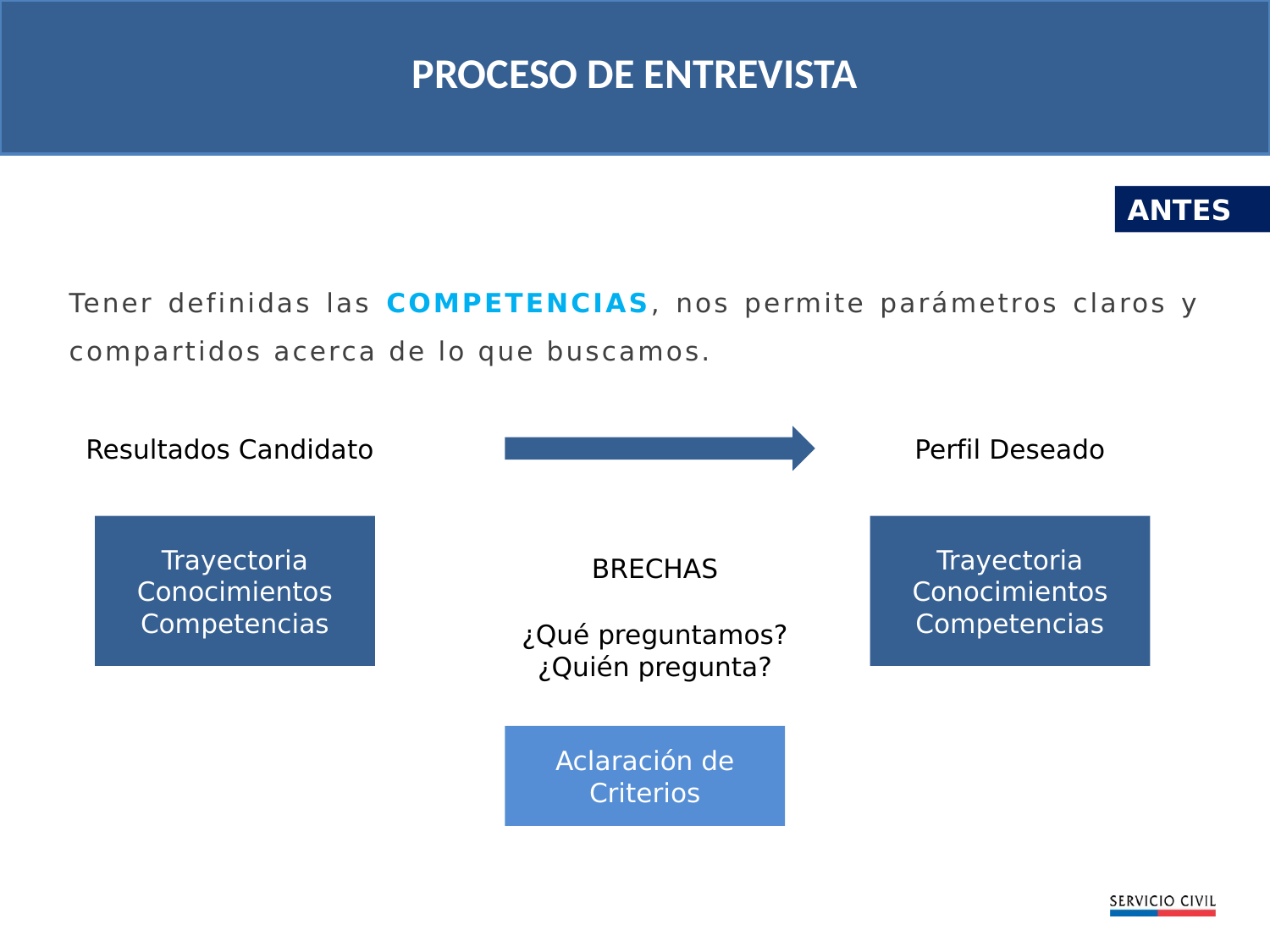

PROCESO DE ENTREVISTA
ANTES
Tener definidas las COMPETENCIAS, nos permite parámetros claros y compartidos acerca de lo que buscamos.

Resultados Candidato

Perfil Deseado
Trayectoria
Conocimientos
Competencias
Trayectoria
Conocimientos
Competencias
BRECHAS
¿Qué preguntamos?
¿Quién pregunta?
Aclaración de Criterios